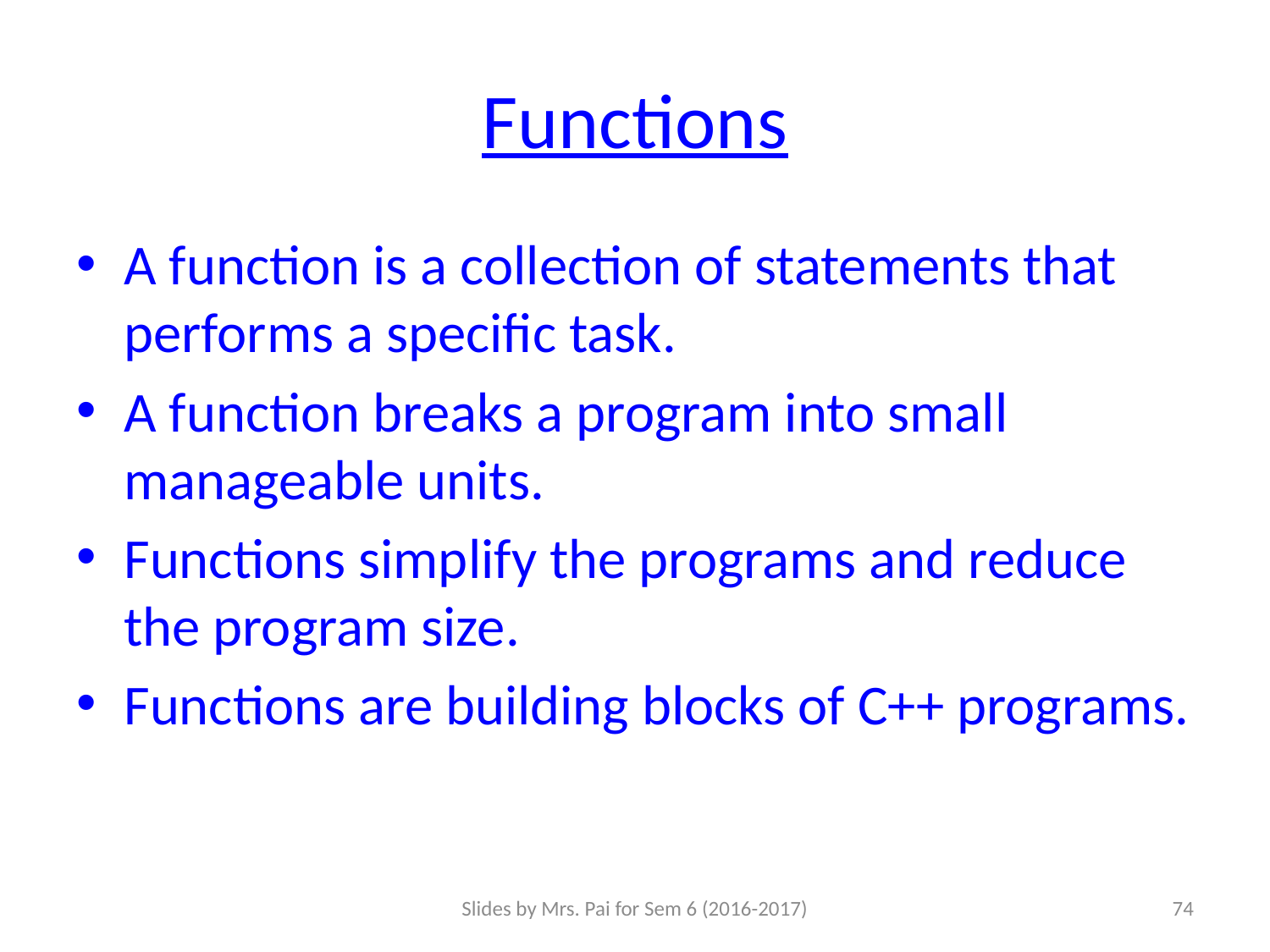

# Functions
A function is a collection of statements that performs a specific task.
A function breaks a program into small manageable units.
Functions simplify the programs and reduce the program size.
Functions are building blocks of C++ programs.

Slides by Mrs. Pai for Sem 6 (2016-2017)
74